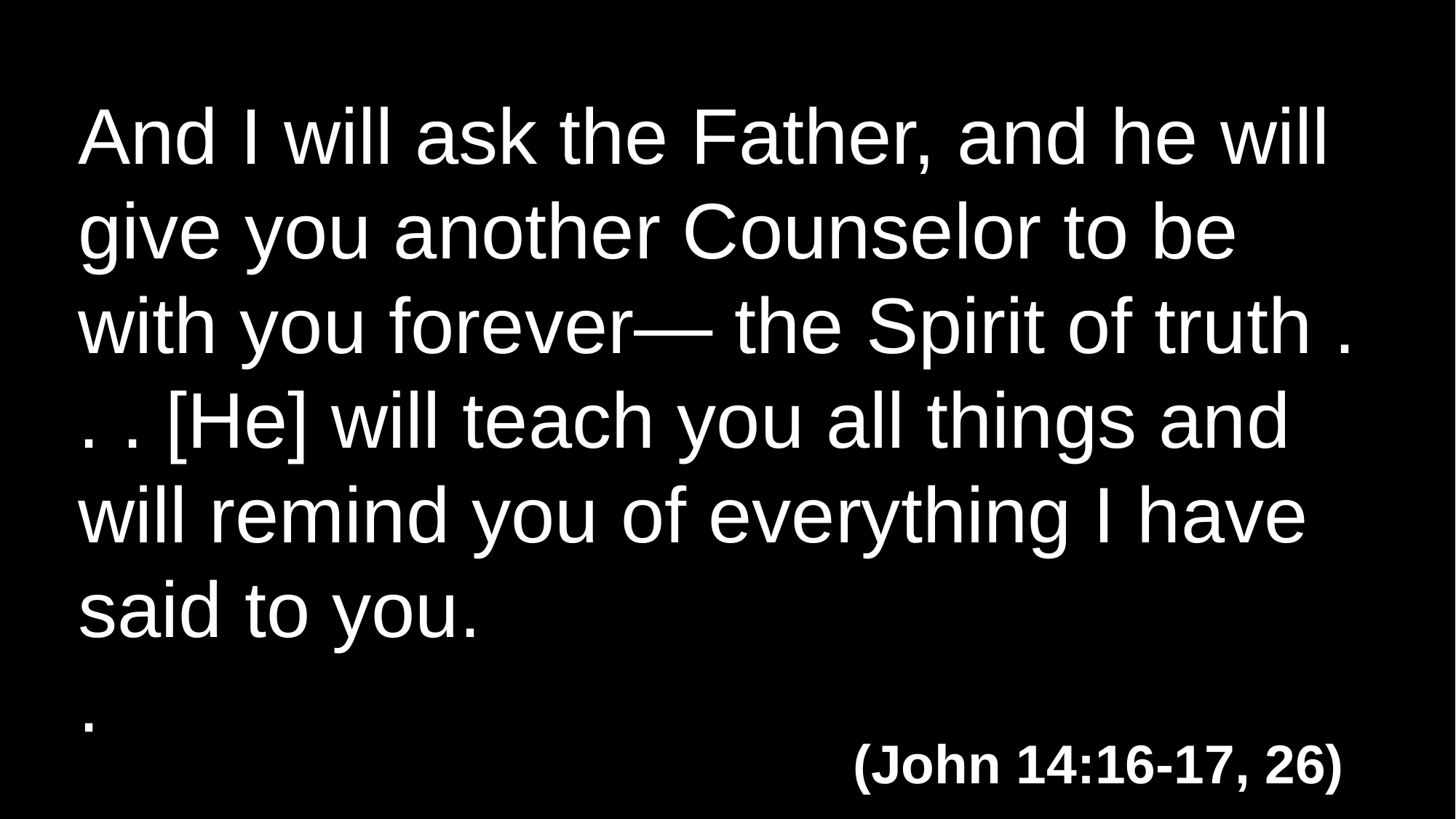

And I will ask the Father, and he will give you another Counselor to be with you forever— the Spirit of truth . . . [He] will teach you all things and will remind you of everything I have said to you.
.

(John 14:16-17, 26)